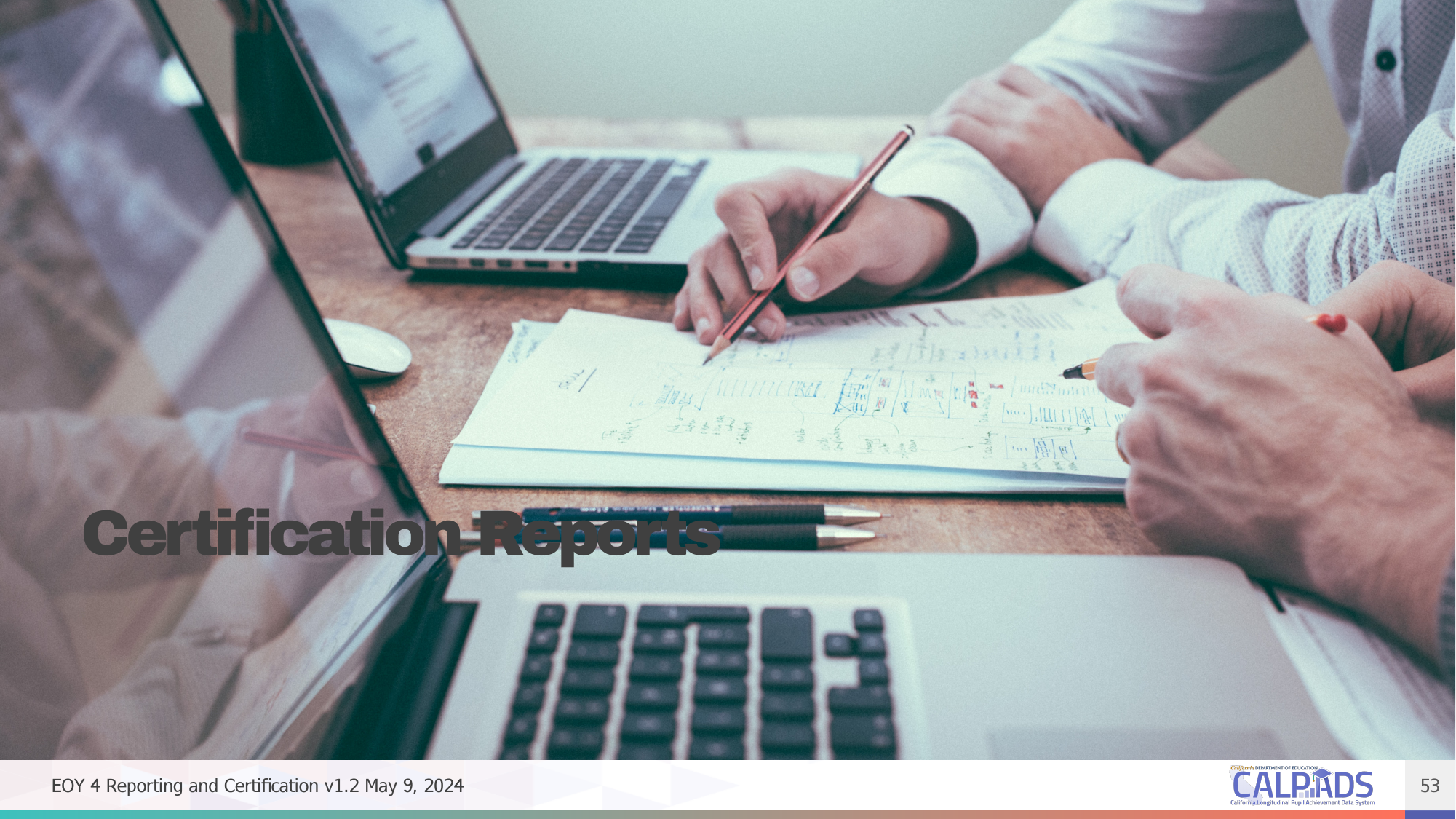

# Certification Reports

EOY 4 Reporting and Certification v1.2 May 9, 2024
53